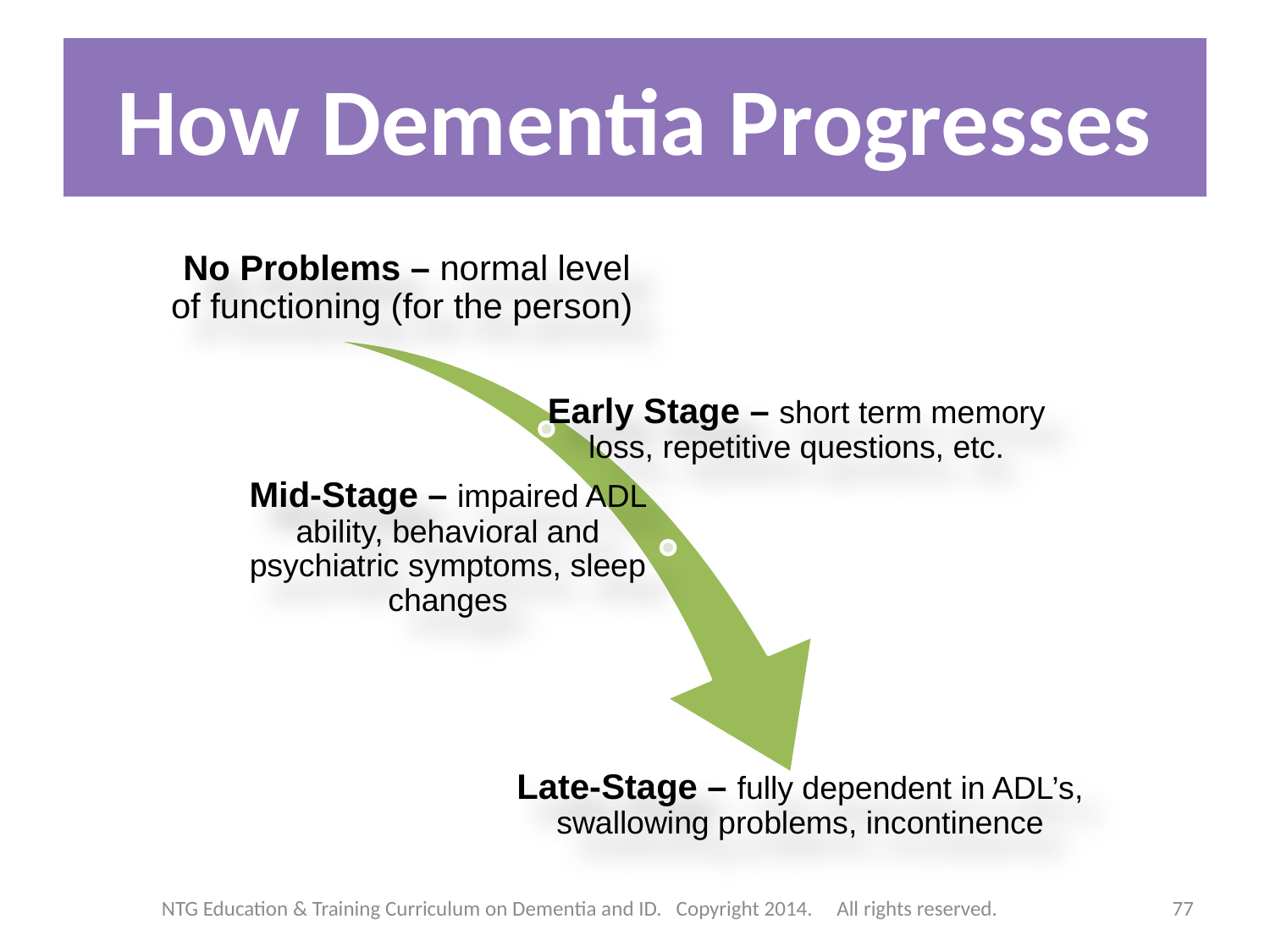

How Dementia Progresses
 No Problems – normal level of functioning (for the person)
Early Stage – short term memory loss, repetitive questions, etc.
Mid-Stage – impaired ADL ability, behavioral and psychiatric symptoms, sleep changes
Late-Stage – fully dependent in ADL’s, swallowing problems, incontinence
NTG Education & Training Curriculum on Dementia and ID.   Copyright 2014.     All rights reserved.
77